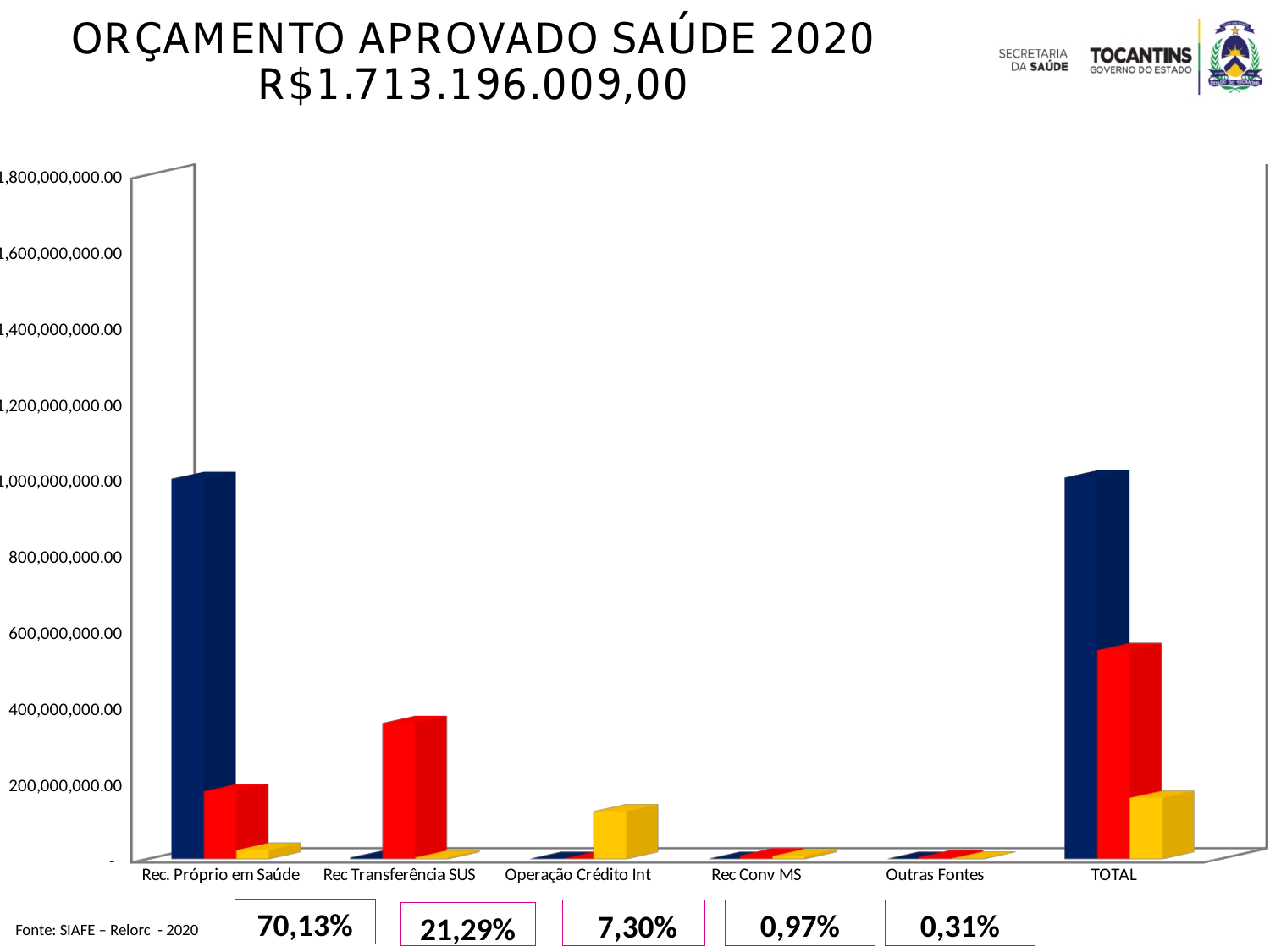

ORÇAMENTO APROVADO SAÚDE 2020 R$1.713.196.009,00

[unsupported chart]

70,13%
0,97%
0,31%
 7,30%
21,29%
Fonte: SIAFE – Relorc  - 2020